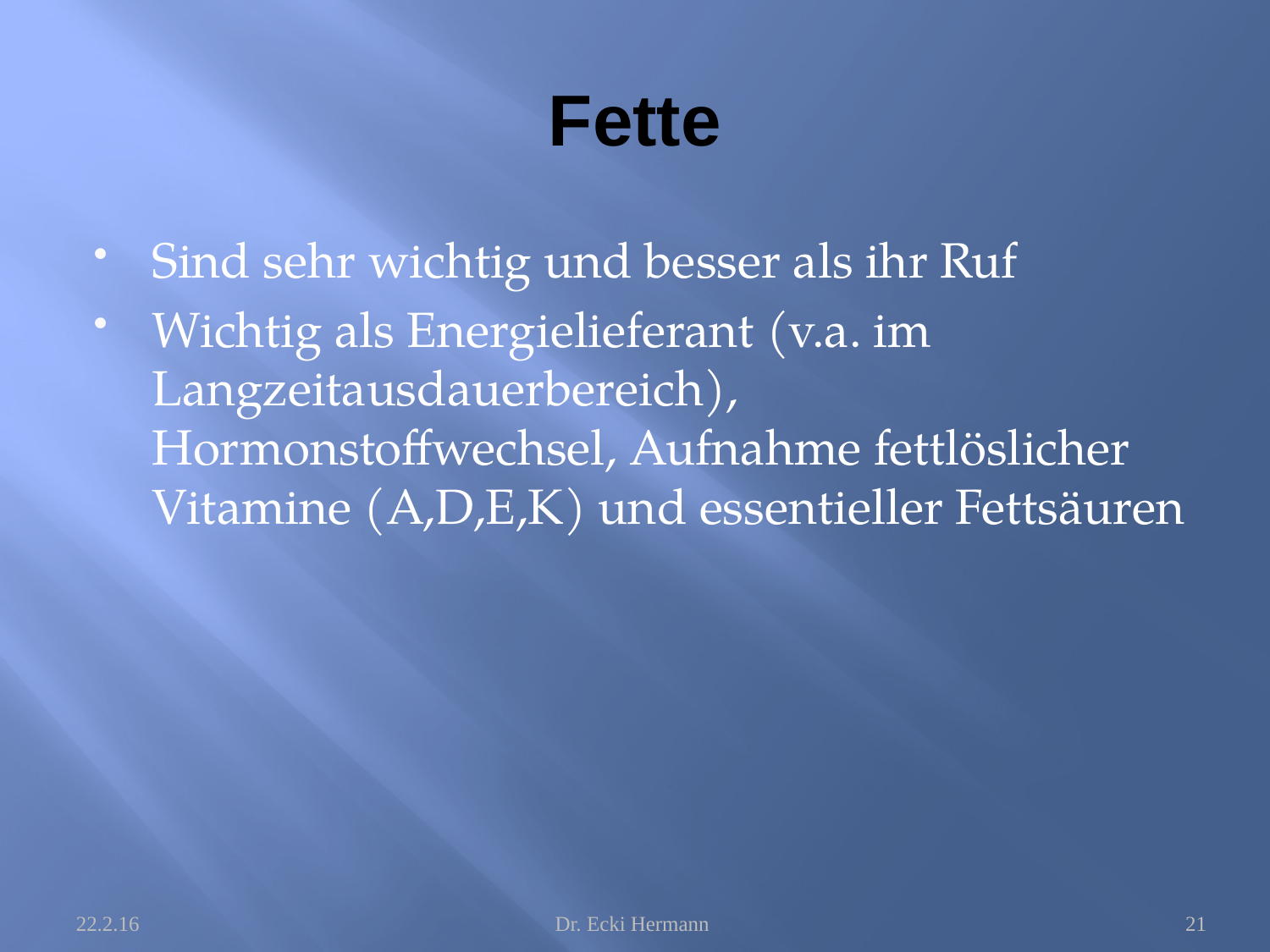

# Fette
Sind sehr wichtig und besser als ihr Ruf
Wichtig als Energielieferant (v.a. im Langzeitausdauerbereich), Hormonstoffwechsel, Aufnahme fettlöslicher Vitamine (A,D,E,K) und essentieller Fettsäuren
22.2.16
Dr. Ecki Hermann
21